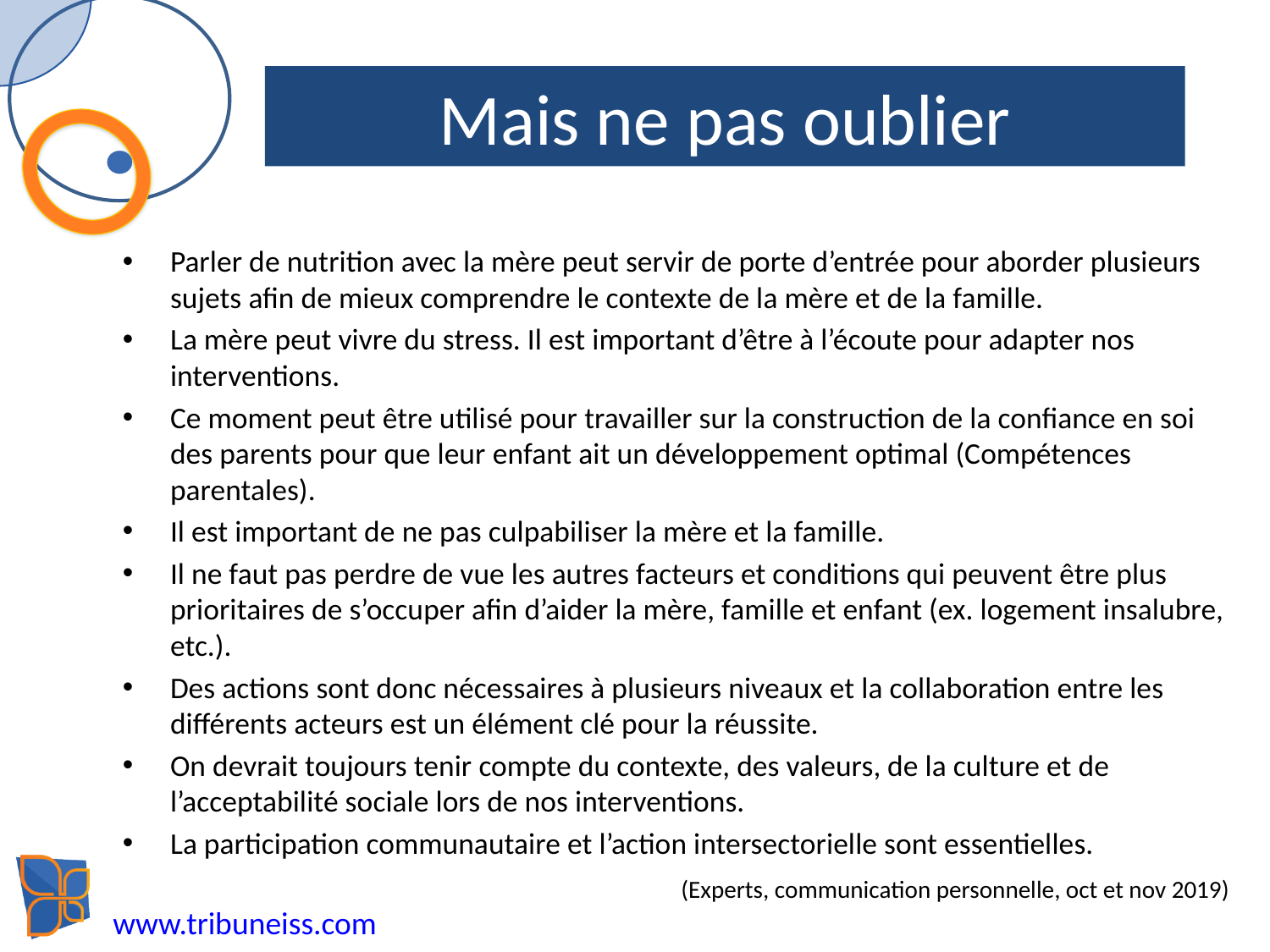

# Mais ne pas oublier
Parler de nutrition avec la mère peut servir de porte d’entrée pour aborder plusieurs sujets afin de mieux comprendre le contexte de la mère et de la famille.
La mère peut vivre du stress. Il est important d’être à l’écoute pour adapter nos interventions.
Ce moment peut être utilisé pour travailler sur la construction de la confiance en soi des parents pour que leur enfant ait un développement optimal (Compétences parentales).
Il est important de ne pas culpabiliser la mère et la famille.
Il ne faut pas perdre de vue les autres facteurs et conditions qui peuvent être plus prioritaires de s’occuper afin d’aider la mère, famille et enfant (ex. logement insalubre, etc.).
Des actions sont donc nécessaires à plusieurs niveaux et la collaboration entre les différents acteurs est un élément clé pour la réussite.
On devrait toujours tenir compte du contexte, des valeurs, de la culture et de l’acceptabilité sociale lors de nos interventions.
La participation communautaire et l’action intersectorielle sont essentielles.
				       (Experts, communication personnelle, oct et nov 2019)